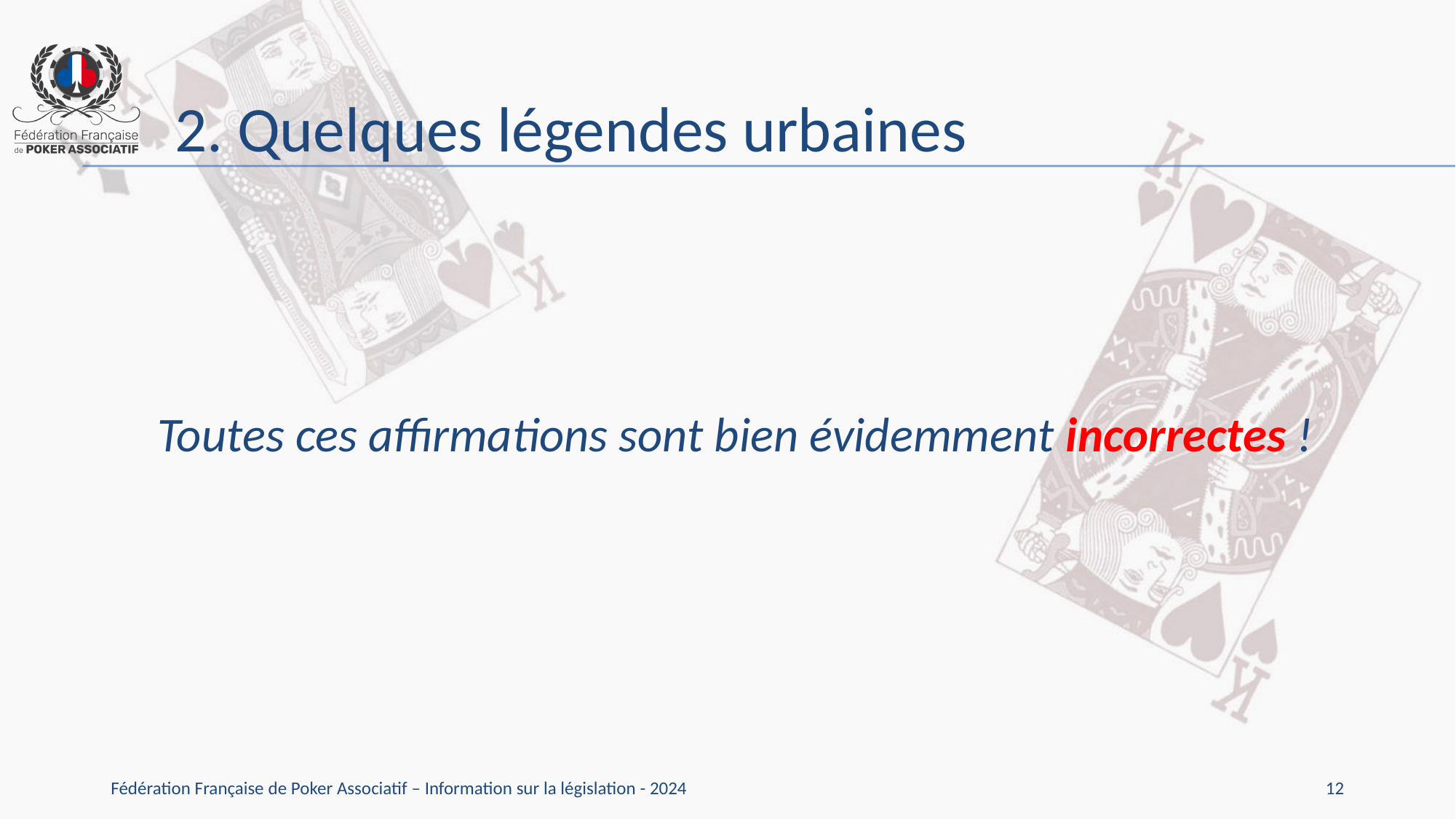

2. Quelques légendes urbaines

Toutes ces affirmations sont bien évidemment incorrectes !
12